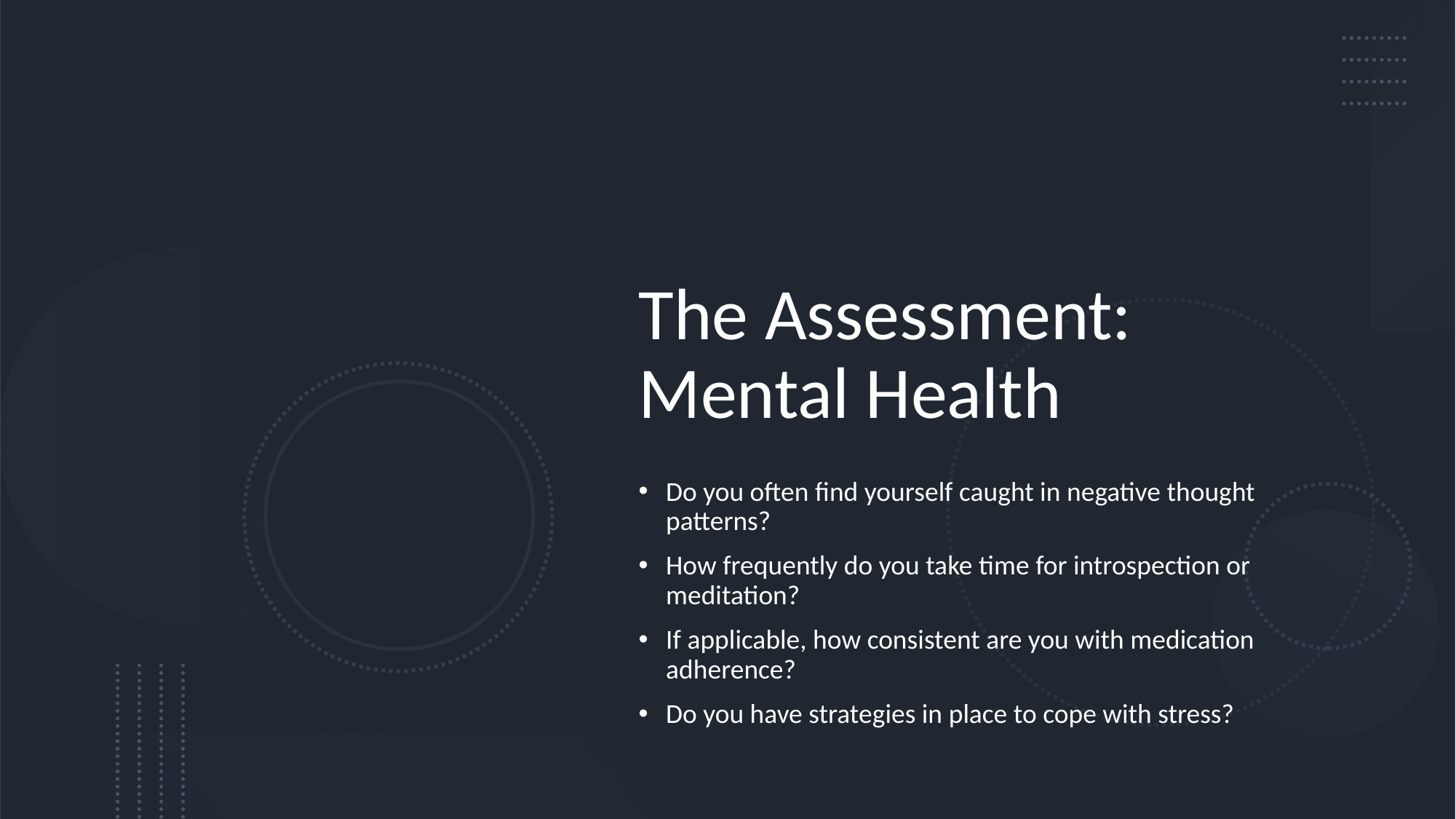

# The Assessment: Mental Health

Do you often find yourself caught in negative thought patterns?
How frequently do you take time for introspection or meditation?
If applicable, how consistent are you with medication adherence?
Do you have strategies in place to cope with stress?